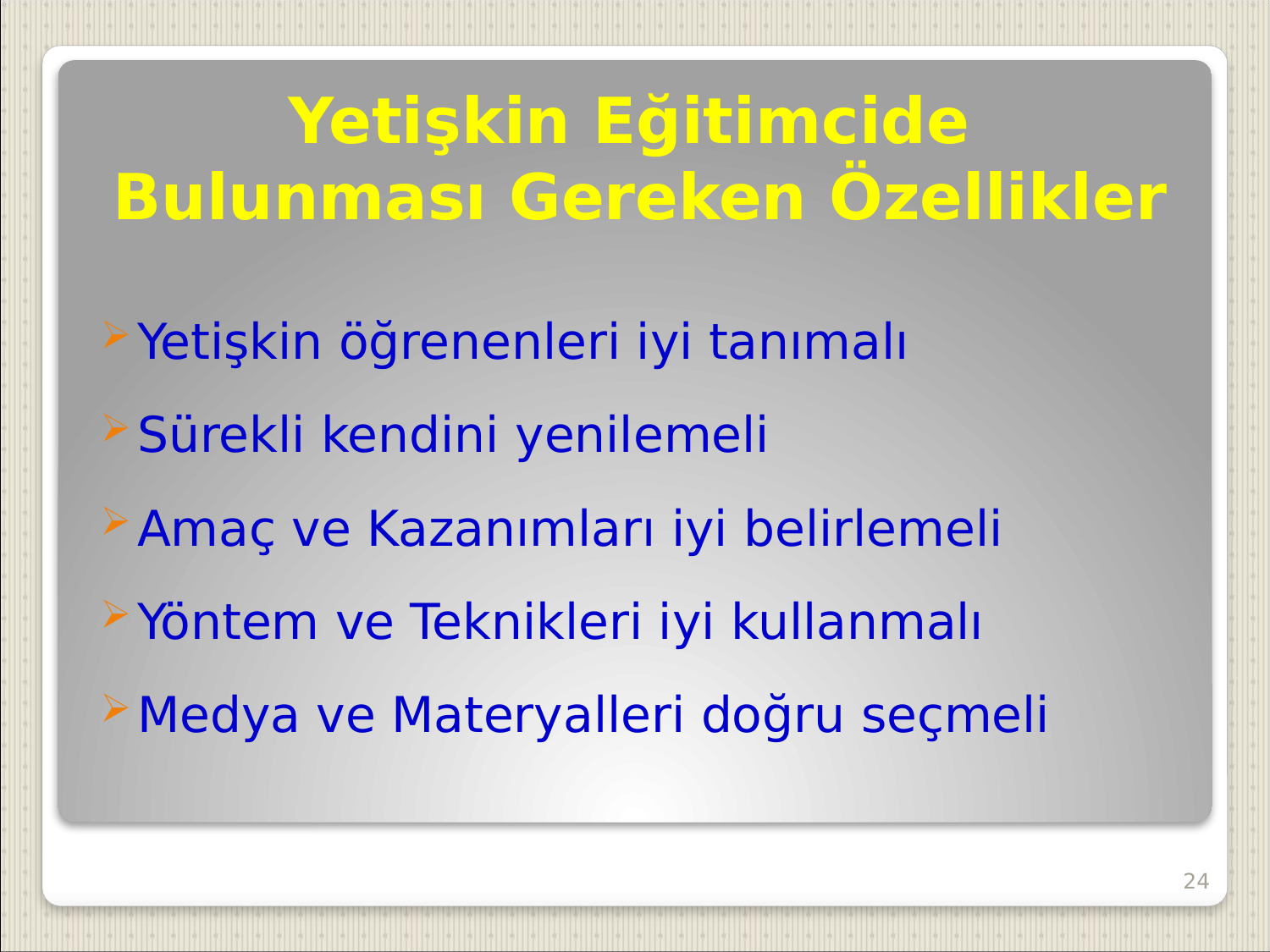

# Yetişkin Eğitimcide Bulunması Gereken Özellikler
Yetişkin öğrenenleri iyi tanımalı
Sürekli kendini yenilemeli
Amaç ve Kazanımları iyi belirlemeli
Yöntem ve Teknikleri iyi kullanmalı
Medya ve Materyalleri doğru seçmeli

24